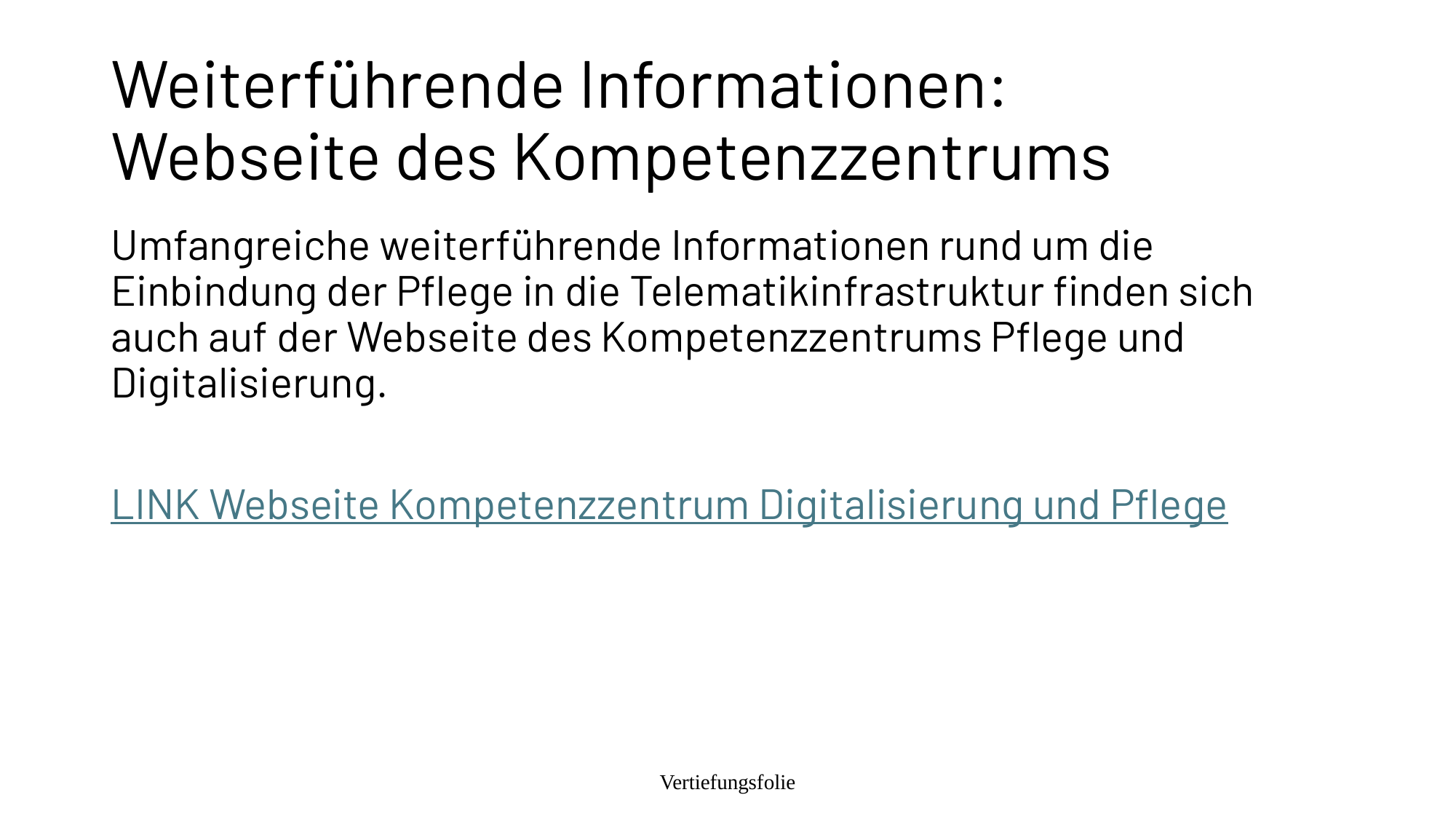

# Weiterführende Informationen: Webseite des Kompetenzzentrums
Umfangreiche weiterführende Informationen rund um die Einbindung der Pflege in die Telematikinfrastruktur finden sich auch auf der Webseite des Kompetenzzentrums Pflege und Digitalisierung.

LINK Webseite Kompetenzzentrum Digitalisierung und Pflege
Vertiefungsfolie